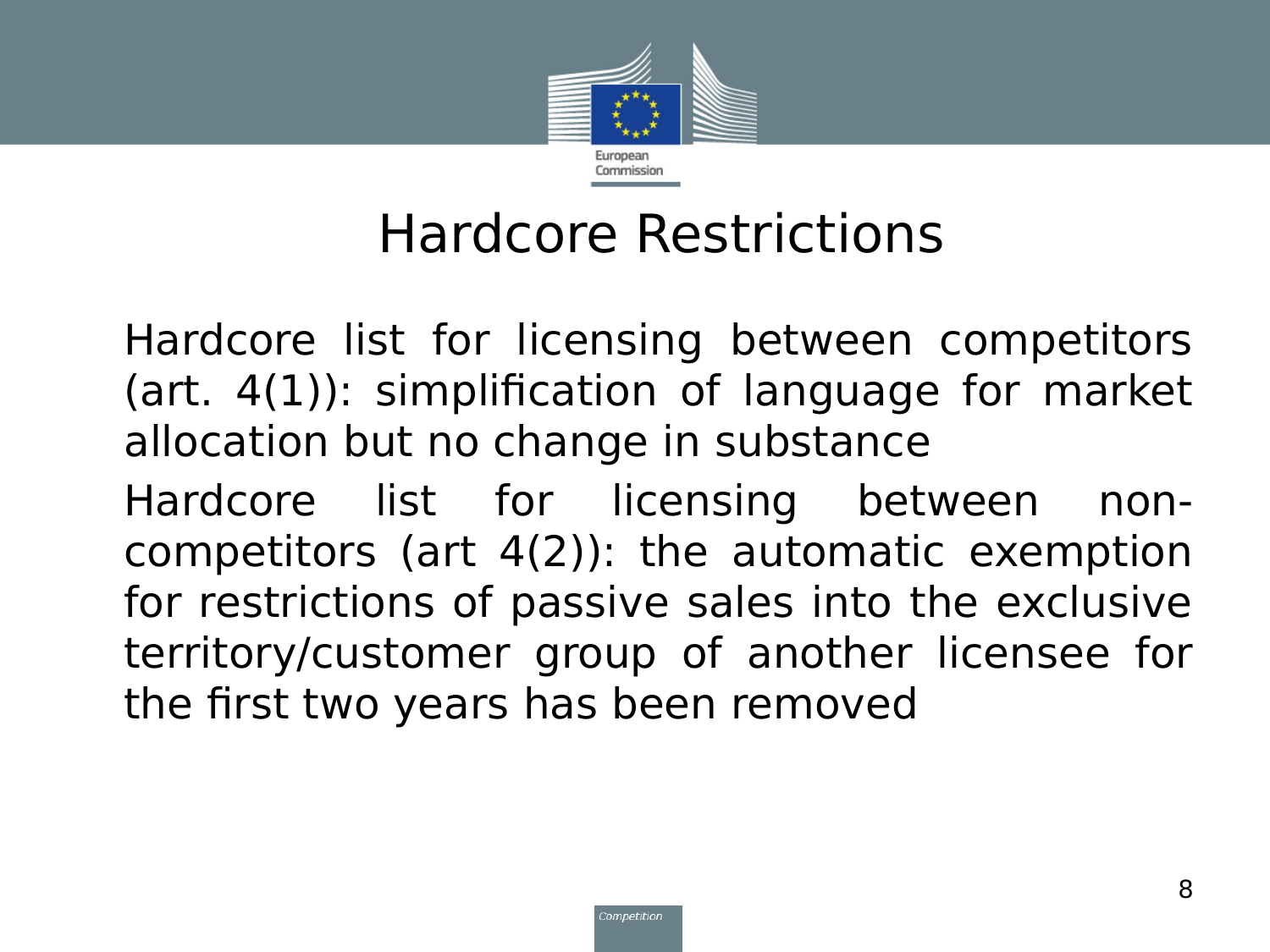

# Hardcore Restrictions
Hardcore list for licensing between competitors (art. 4(1)): simplification of language for market allocation but no change in substance
Hardcore list for licensing between non-competitors (art 4(2)): the automatic exemption for restrictions of passive sales into the exclusive territory/customer group of another licensee for the first two years has been removed

8